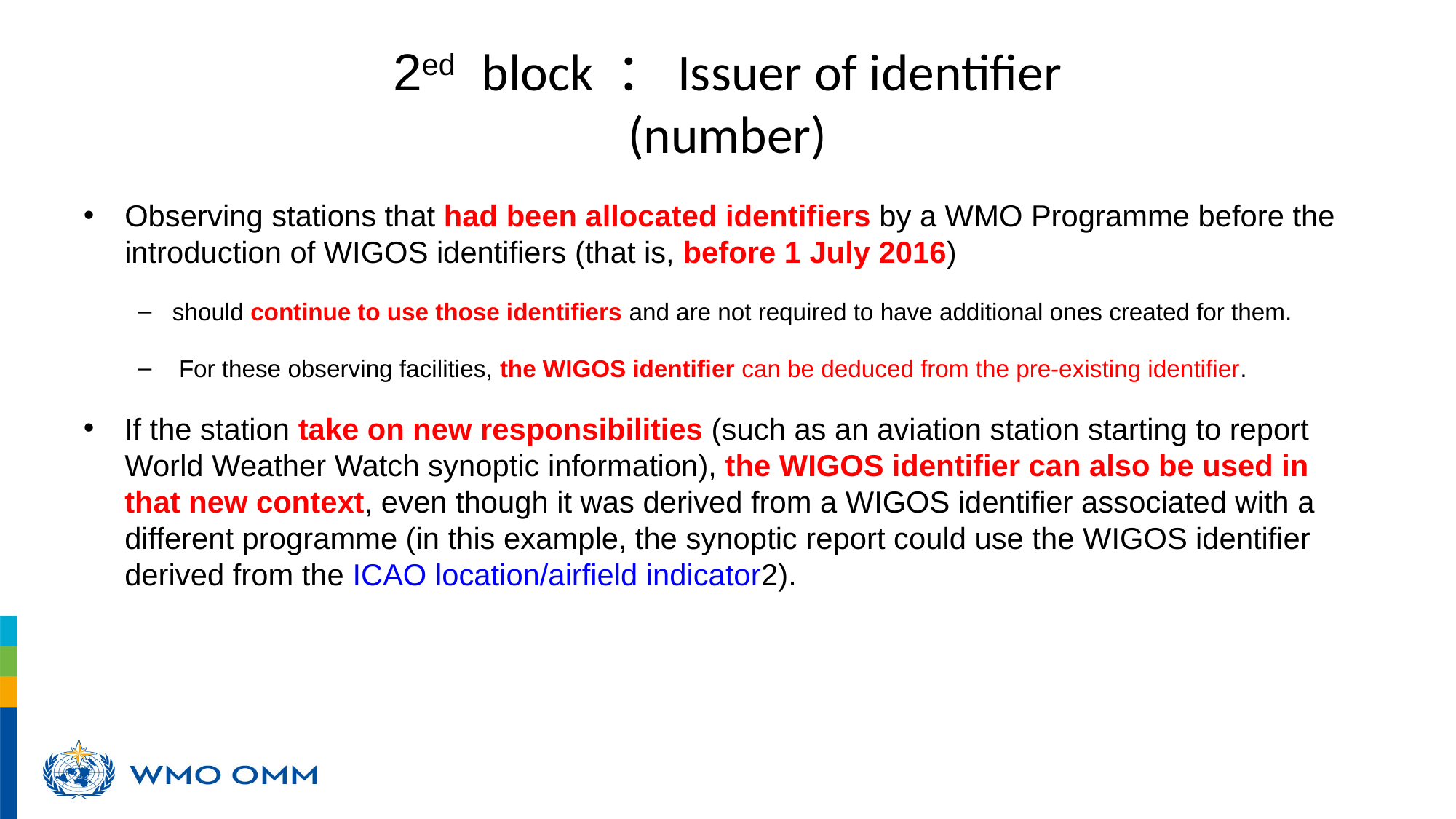

# 2ed  block ：Issuer of identifier (number)
Observing stations that had been allocated identifiers by a WMO Programme before the introduction of WIGOS identifiers (that is, before 1 July 2016)
should continue to use those identifiers and are not required to have additional ones created for them.
 For these observing facilities, the WIGOS identifier can be deduced from the pre‑existing identifier.
If the station take on new responsibilities (such as an aviation station starting to report World Weather Watch synoptic information), the WIGOS identifier can also be used in that new context, even though it was derived from a WIGOS identifier associated with a different programme (in this example, the synoptic report could use the WIGOS identifier derived from the ICAO location/airfield indicator2).